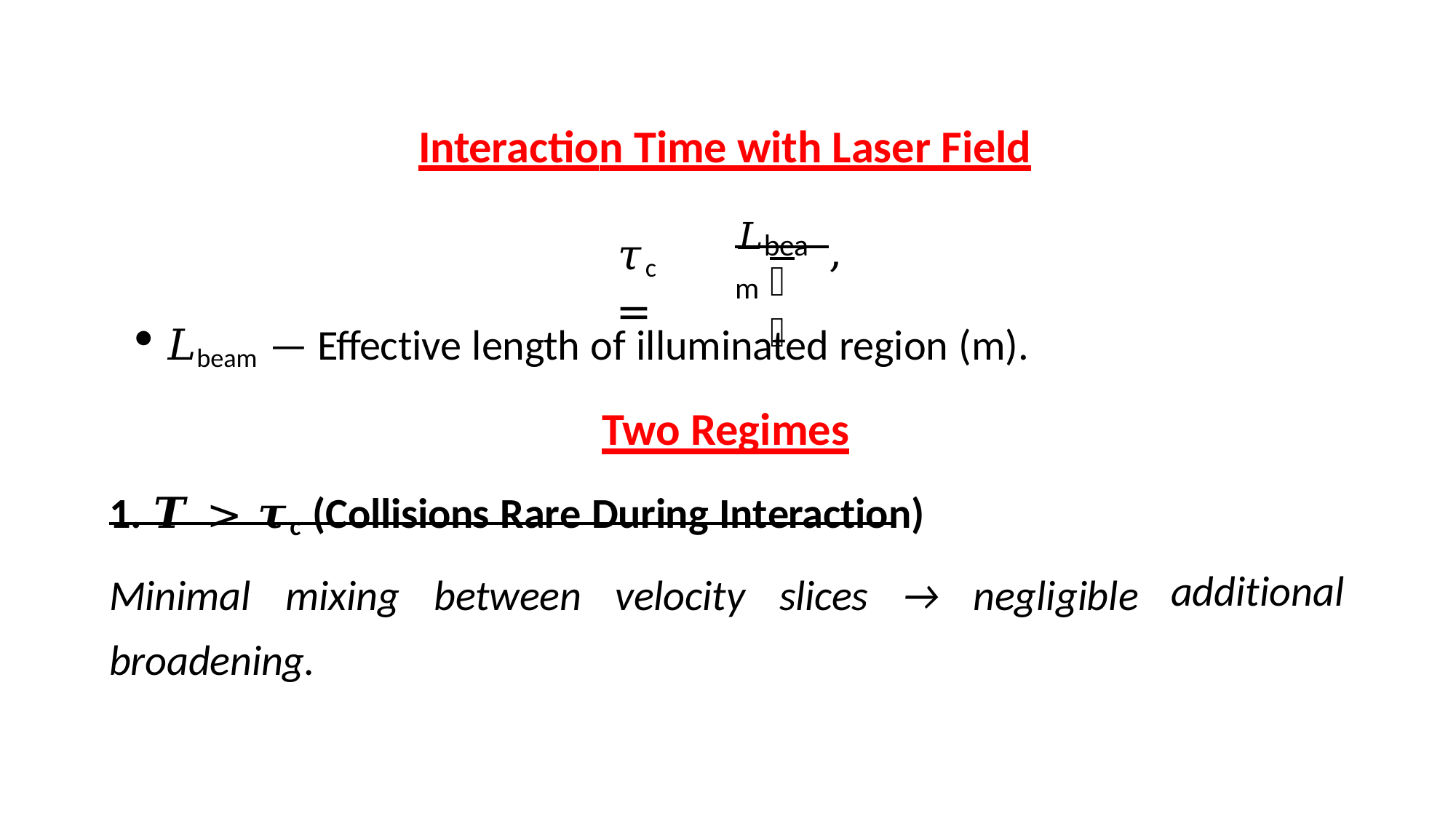

# Interaction Time with Laser Field
𝐿beam
𝜏c	=
,

𝑣

𝐿beam  — Effective length of illuminated region (m).
Two Regimes
1. 𝑻 > 𝝉c  (Collisions Rare During Interaction)
Minimal	mixing	between	velocity	slices	→	negligible
broadening.

additional